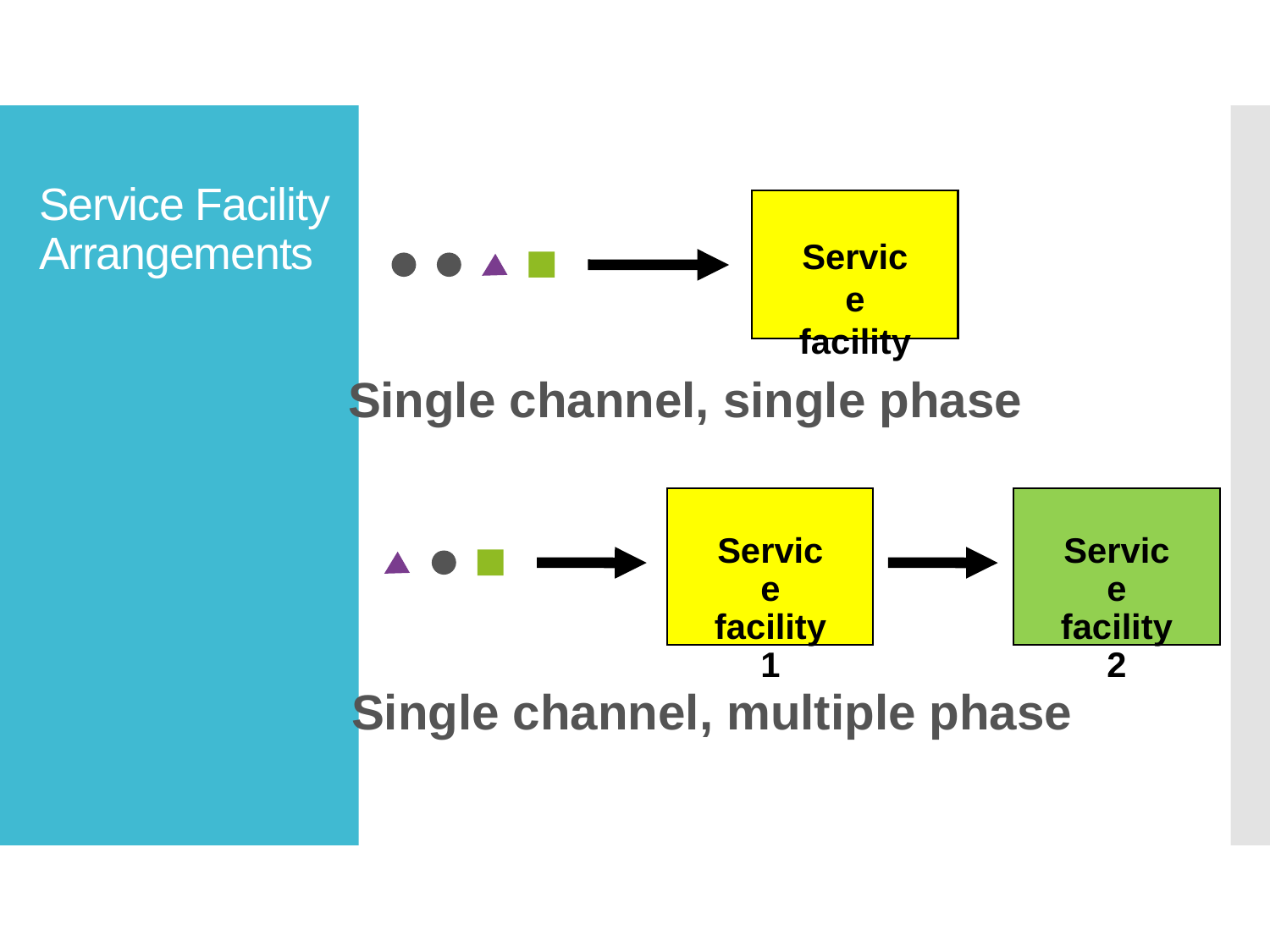

# Service Facility Arrangements

Service facility

Single channel, single phase

Service facility 1
Service facility 2

Single channel, multiple phase